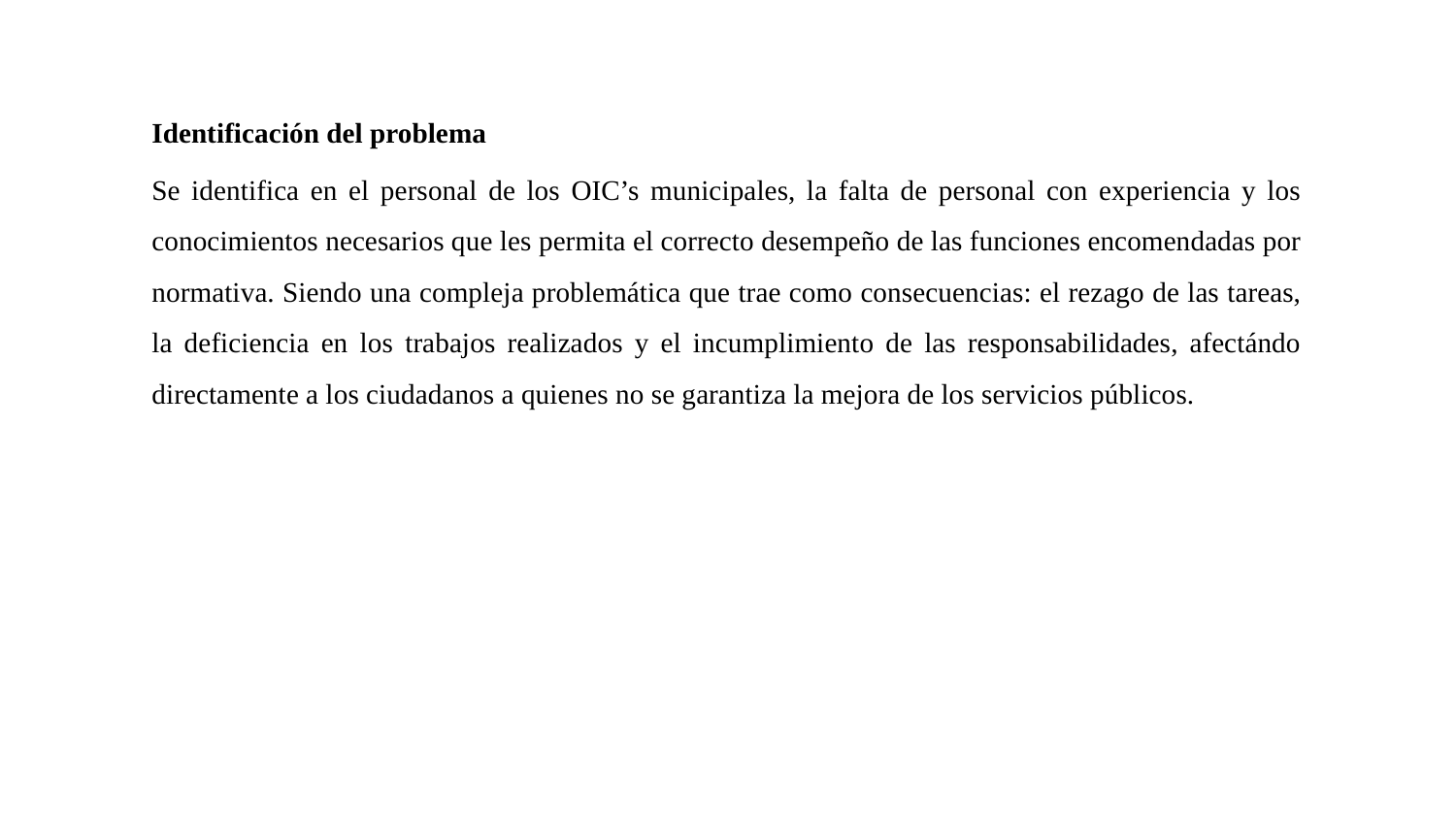

Identificación del problema
Se identifica en el personal de los OIC’s municipales, la falta de personal con experiencia y los conocimientos necesarios que les permita el correcto desempeño de las funciones encomendadas por normativa. Siendo una compleja problemática que trae como consecuencias: el rezago de las tareas, la deficiencia en los trabajos realizados y el incumplimiento de las responsabilidades, afectándo directamente a los ciudadanos a quienes no se garantiza la mejora de los servicios públicos.